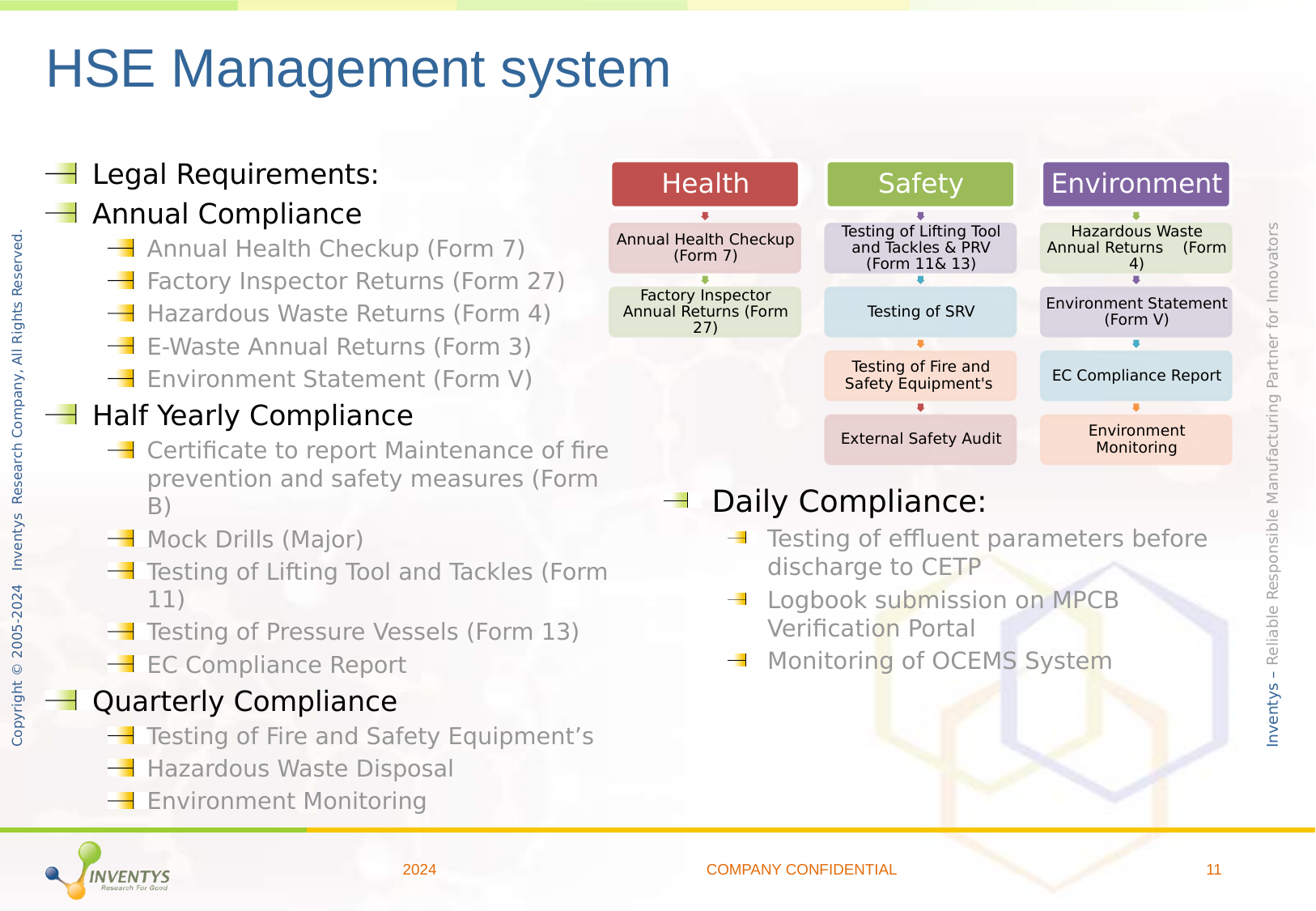

# HSE Management system

Legal Requirements:
Annual Compliance
Annual Health Checkup (Form 7)
Factory Inspector Returns (Form 27)
Hazardous Waste Returns (Form 4)
E-Waste Annual Returns (Form 3)
Environment Statement (Form V)
Half Yearly Compliance
Certificate to report Maintenance of fire prevention and safety measures (Form B)
Mock Drills (Major)
Testing of Lifting Tool and Tackles (Form 11)
Testing of Pressure Vessels (Form 13)
EC Compliance Report
Quarterly Compliance
Testing of Fire and Safety Equipment’s
Hazardous Waste Disposal
Environment Monitoring

Health
Annual Health Checkup (Form 7)
Factory Inspector Annual Returns (Form 27)
Safety
Testing of Lifting Tool and Tackles & PRV (Form 11& 13)
Testing of SRV
Testing of Fire and Safety Equipment's
External Safety Audit
Environment
Hazardous Waste Annual Returns    (Form 4)
Environment Statement (Form V)
EC Compliance Report
Environment Monitoring
Daily Compliance:
Testing of effluent parameters before discharge to CETP
Logbook submission on MPCB Verification Portal
Monitoring of OCEMS System

2024
COMPANY CONFIDENTIAL
11